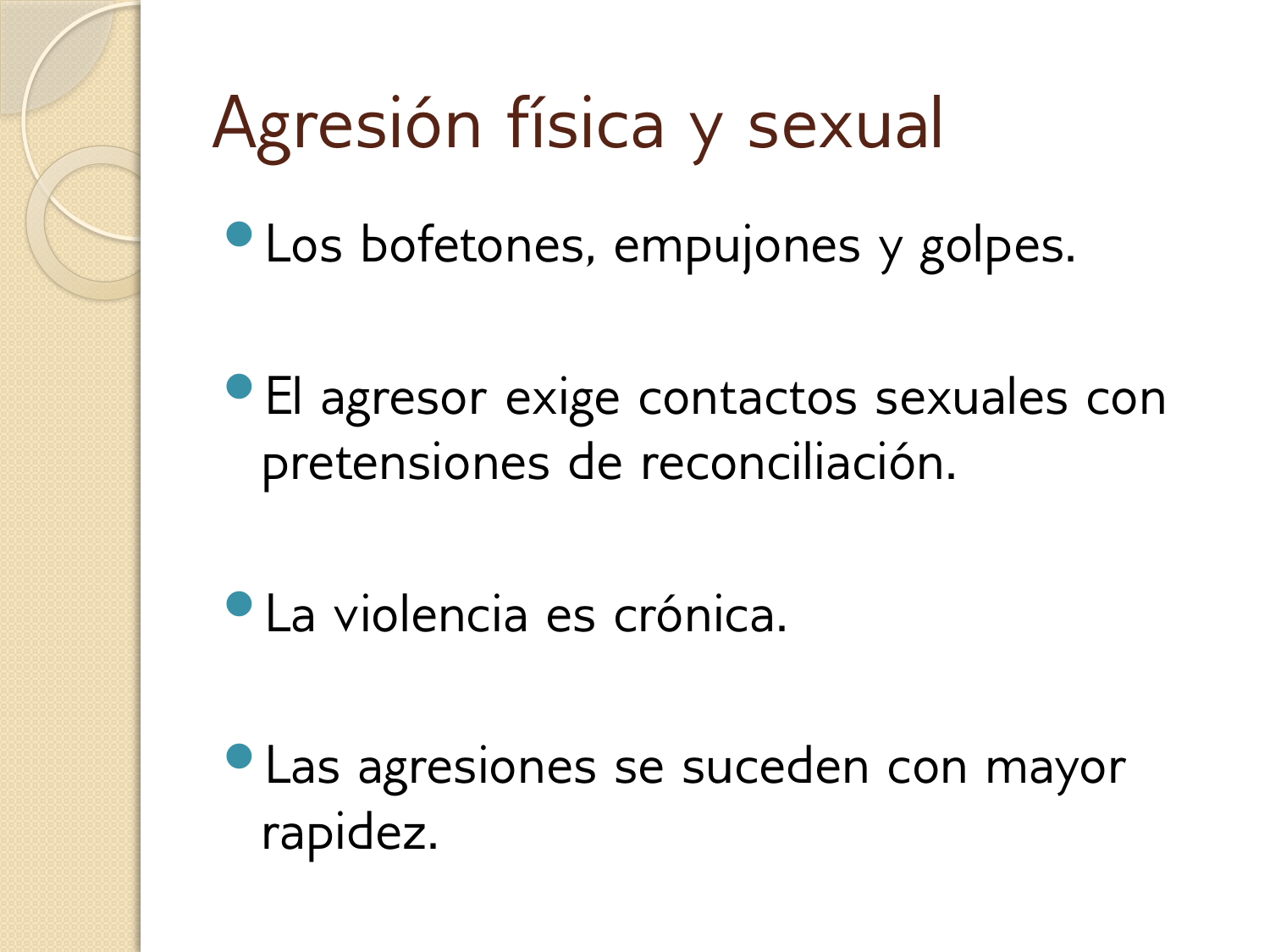

# Agresión física y sexual
Los bofetones, empujones y golpes.

El agresor exige contactos sexuales con pretensiones de reconciliación.

La violencia es crónica.

Las agresiones se suceden con mayor rapidez.